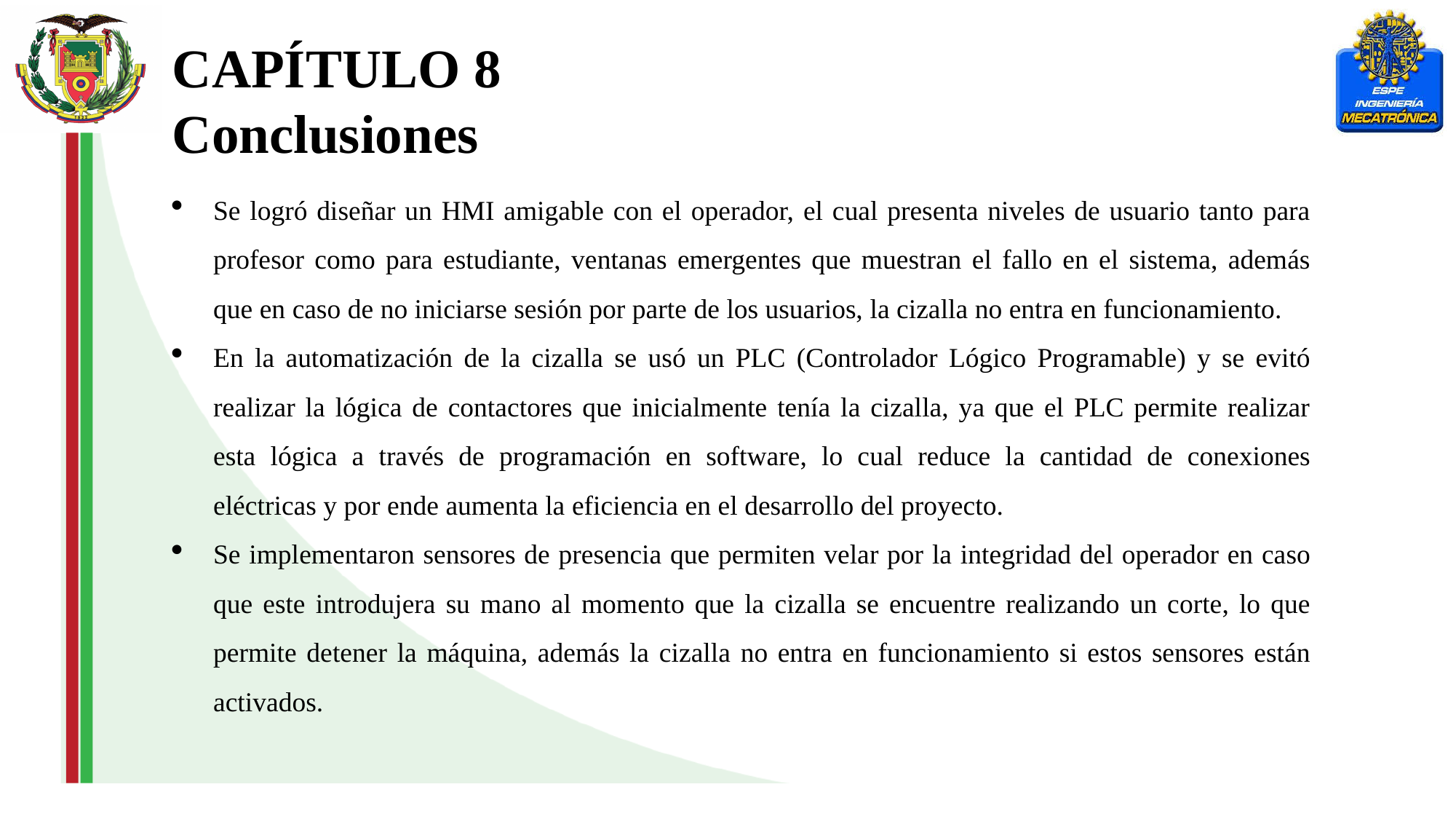

CAPÍTULO 8
Conclusiones
Se logró diseñar un HMI amigable con el operador, el cual presenta niveles de usuario tanto para profesor como para estudiante, ventanas emergentes que muestran el fallo en el sistema, además que en caso de no iniciarse sesión por parte de los usuarios, la cizalla no entra en funcionamiento.
En la automatización de la cizalla se usó un PLC (Controlador Lógico Programable) y se evitó realizar la lógica de contactores que inicialmente tenía la cizalla, ya que el PLC permite realizar esta lógica a través de programación en software, lo cual reduce la cantidad de conexiones eléctricas y por ende aumenta la eficiencia en el desarrollo del proyecto.
Se implementaron sensores de presencia que permiten velar por la integridad del operador en caso que este introdujera su mano al momento que la cizalla se encuentre realizando un corte, lo que permite detener la máquina, además la cizalla no entra en funcionamiento si estos sensores están activados.